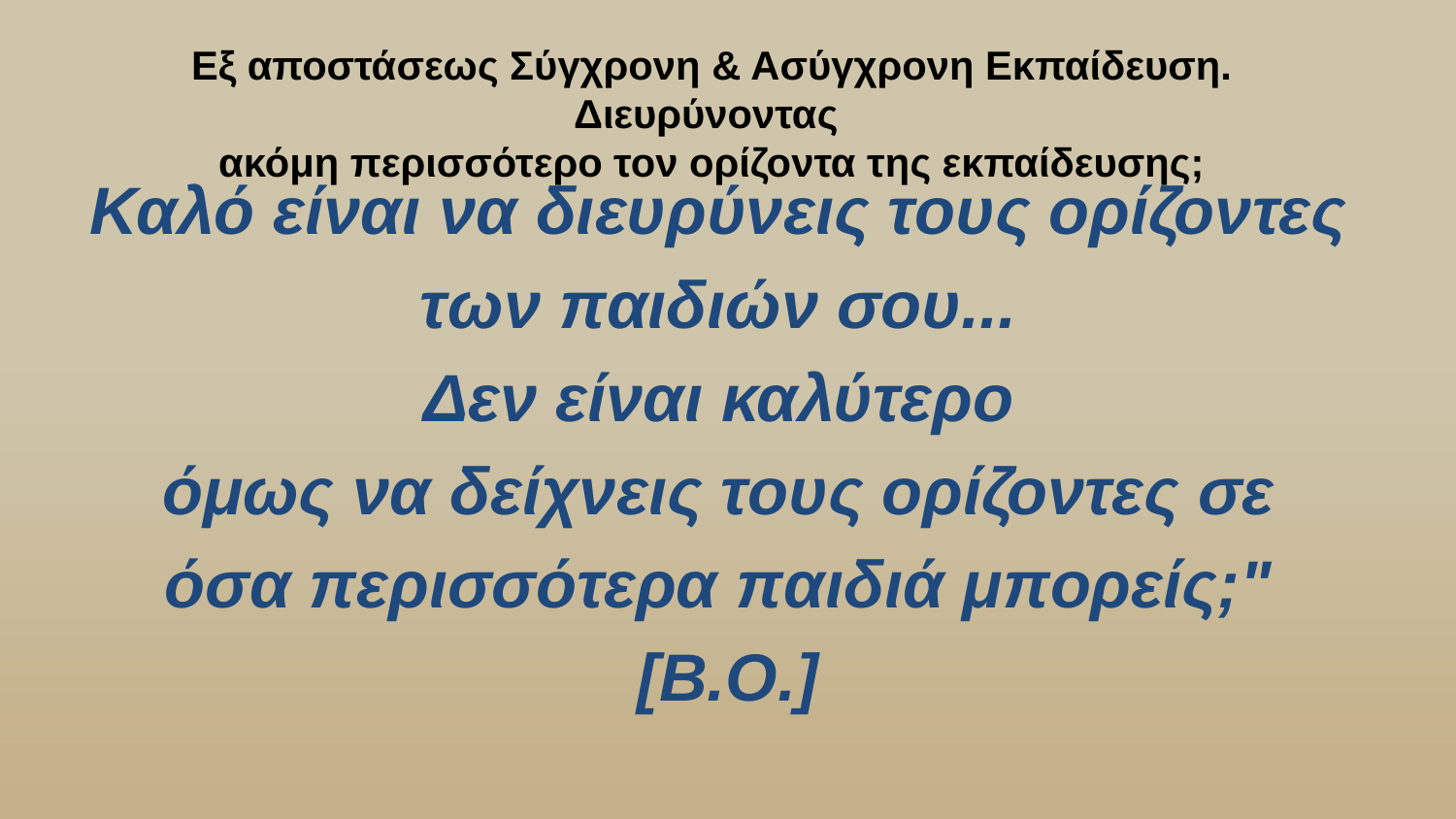

Εξ αποστάσεως Σύγχρονη & Ασύγχρονη Εκπαίδευση. Διευρύνοντας
ακόμη περισσότερο τον ορίζοντα της εκπαίδευσης;
Καλό είναι να διευρύνεις τους ορίζοντες
των παιδιών σου...
Δεν είναι καλύτερο
όμως να δείχνεις τους ορίζοντες σε
όσα περισσότερα παιδιά μπορείς;"
[Β.Ο.]